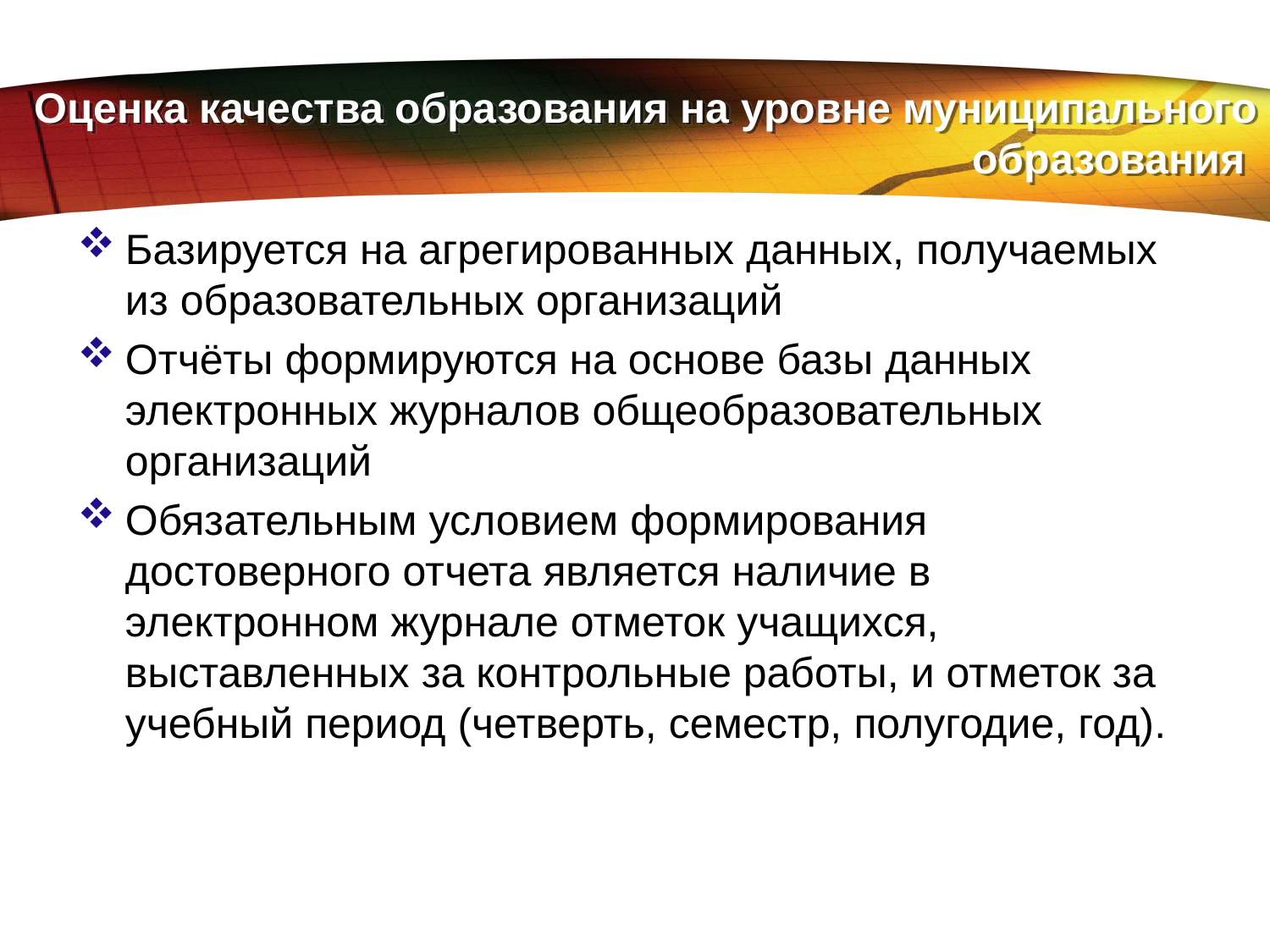

# Оценка качества образования на уровне муниципального образования
Базируется на агрегированных данных, получаемых из образовательных организаций
Отчёты формируются на основе базы данных электронных журналов общеобразовательных организаций
Обязательным условием формирования достоверного отчета является наличие в электронном журнале отметок учащихся, выставленных за контрольные работы, и отметок за учебный период (четверть, семестр, полугодие, год).